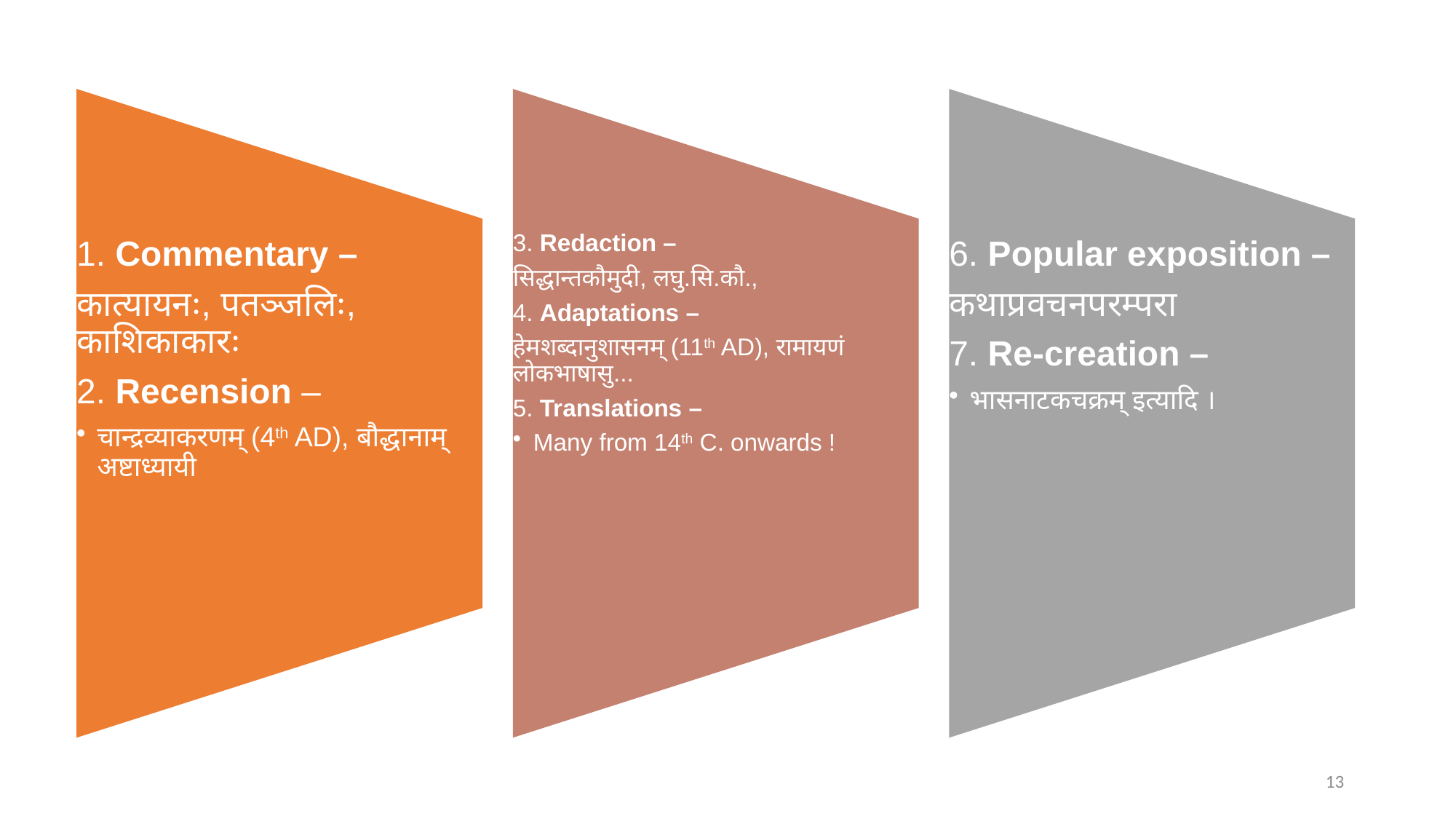

1. Commentary –
कात्यायनः, पतञ्जलिः, काशिकाकारः
2. Recension –
चान्द्रव्याकरणम् (4th AD), बौद्धानाम् अष्टाध्यायी
3. Redaction –
सिद्धान्तकौमुदी, लघु.सि.कौ.,
4. Adaptations –
हेमशब्दानुशासनम् (11th AD), रामायणं लोकभाषासु...
5. Translations –
Many from 14th C. onwards !
6. Popular exposition –
कथाप्रवचनपरम्परा
7. Re-creation –
भासनाटकचक्रम् इत्यादि ।
13